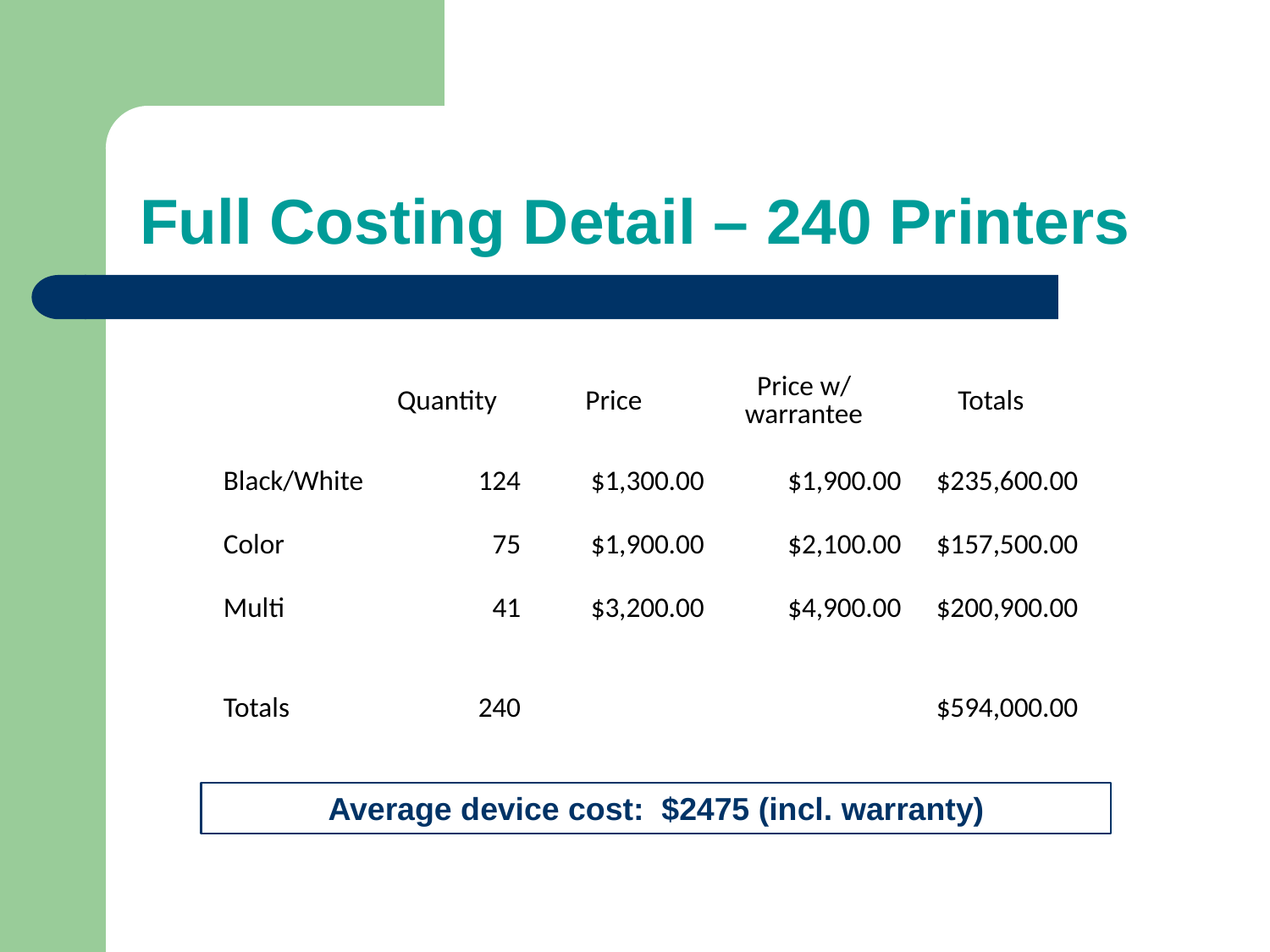

# Full Costing Detail – 240 Printers
|  | Quantity | Price | Price w/ warrantee | Totals |
| --- | --- | --- | --- | --- |
| Black/White | 124 | $1,300.00 | $1,900.00 | $235,600.00 |
| Color | 75 | $1,900.00 | $2,100.00 | $157,500.00 |
| Multi | 41 | $3,200.00 | $4,900.00 | $200,900.00 |
|  |  |  |  |  |
| Totals | 240 |  |  | $594,000.00 |
Average device cost:  $2475 (incl. warranty)